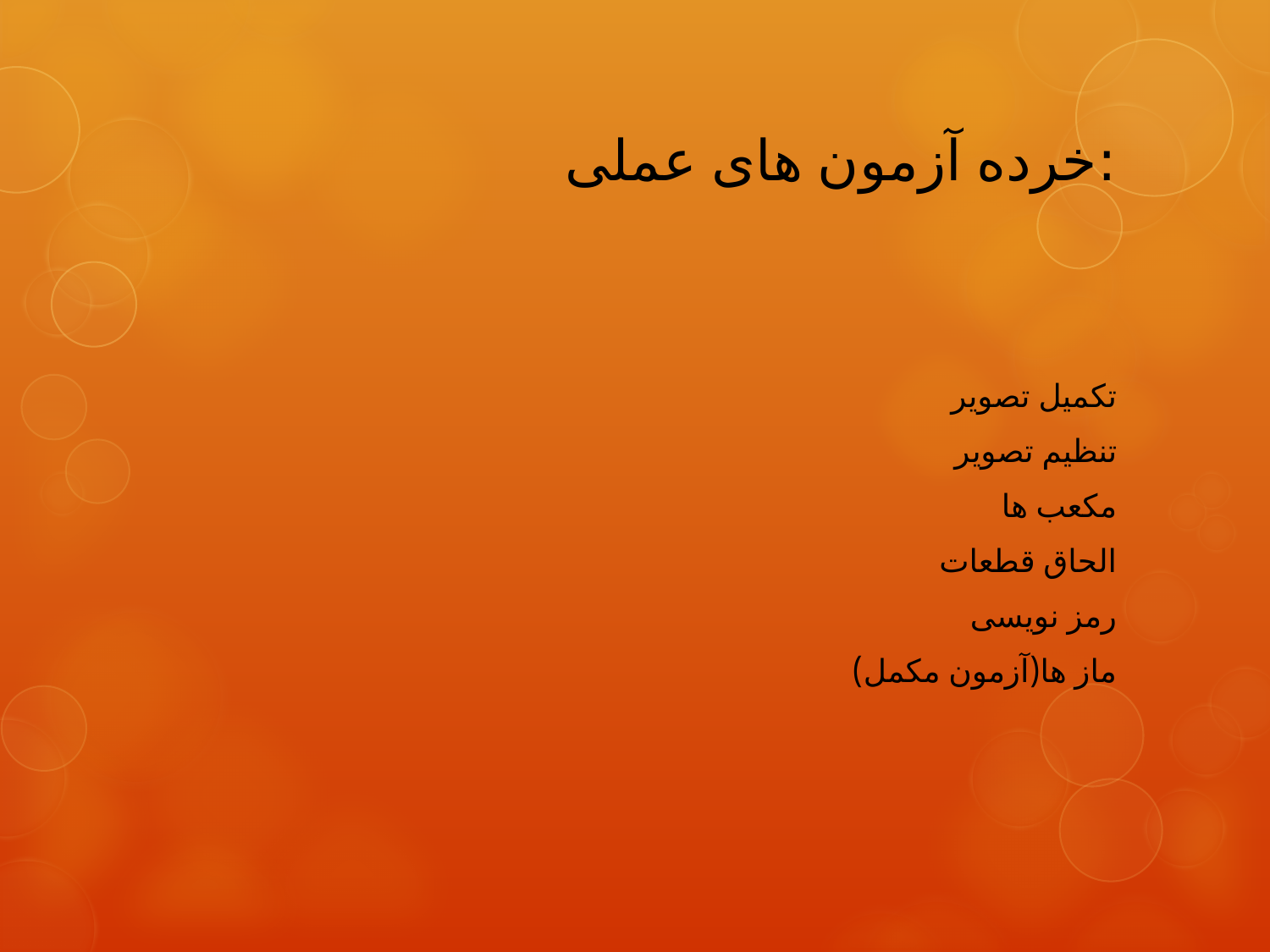

# خرده آزمون های عملی:
تکمیل تصویر
تنظیم تصویر
مکعب ها
الحاق قطعات
رمز نویسی
ماز ها(آزمون مکمل)